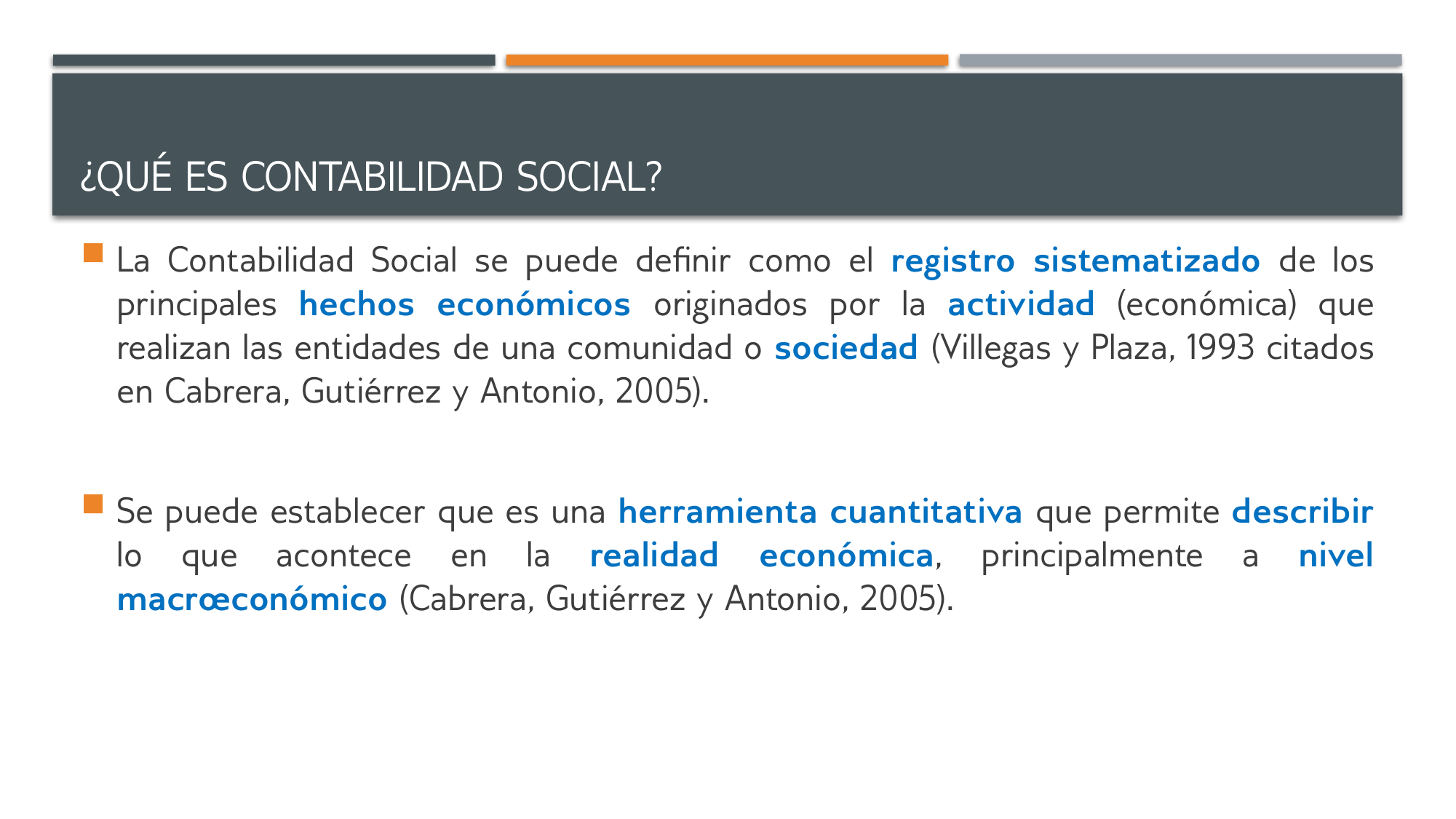

# ¿Qué es Contabilidad Social?
La Contabilidad Social se puede definir como el registro sistematizado de los principales hechos económicos originados por la actividad (económica) que realizan las entidades de una comunidad o sociedad (Villegas y Plaza, 1993 citados en Cabrera, Gutiérrez y Antonio, 2005).

Se puede establecer que es una herramienta cuantitativa que permite describir lo que acontece en la realidad económica, principalmente a nivel macroeconómico (Cabrera, Gutiérrez y Antonio, 2005).